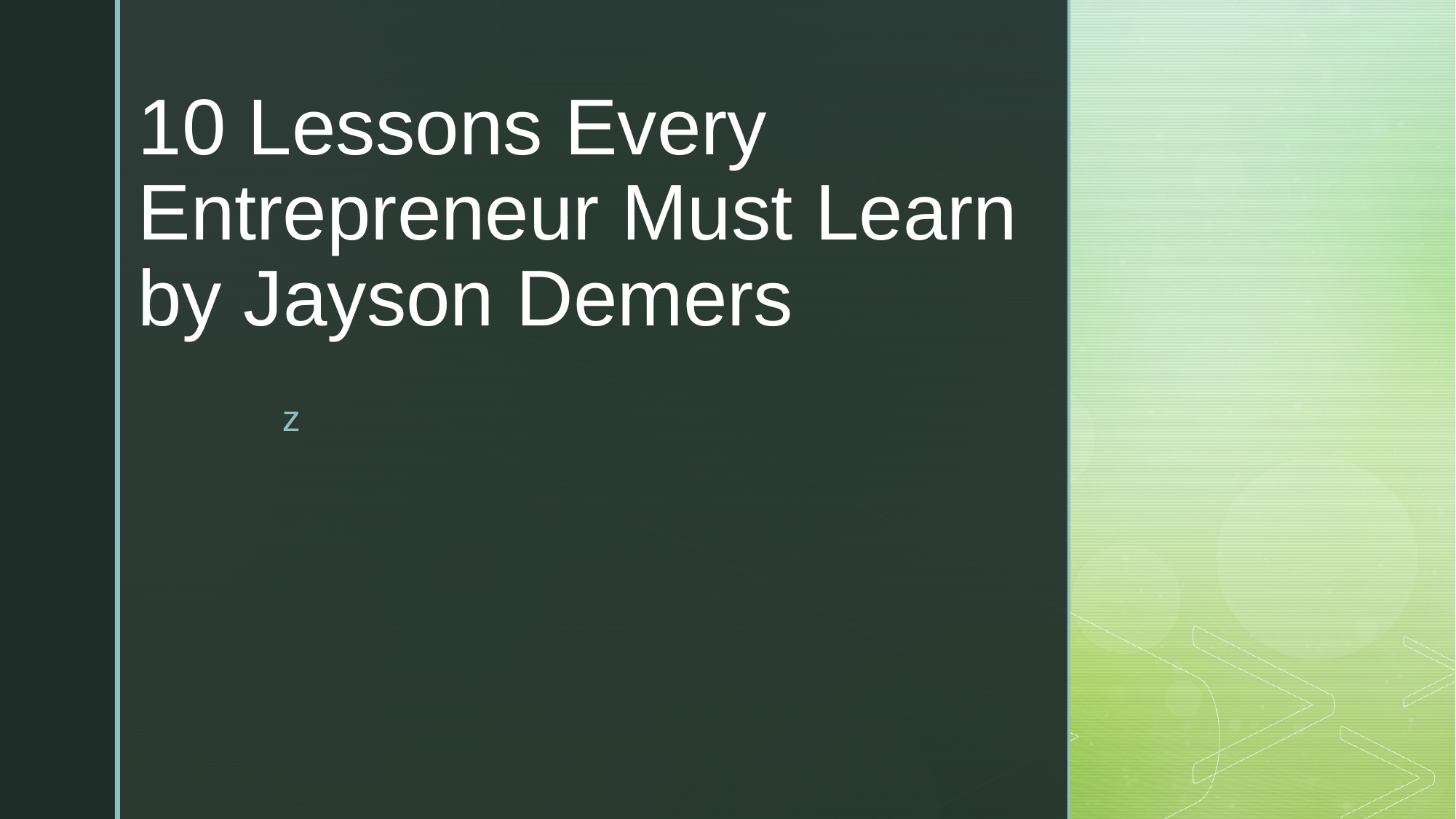

# 10 Lessons Every Entrepreneur Must Learn by Jayson Demers